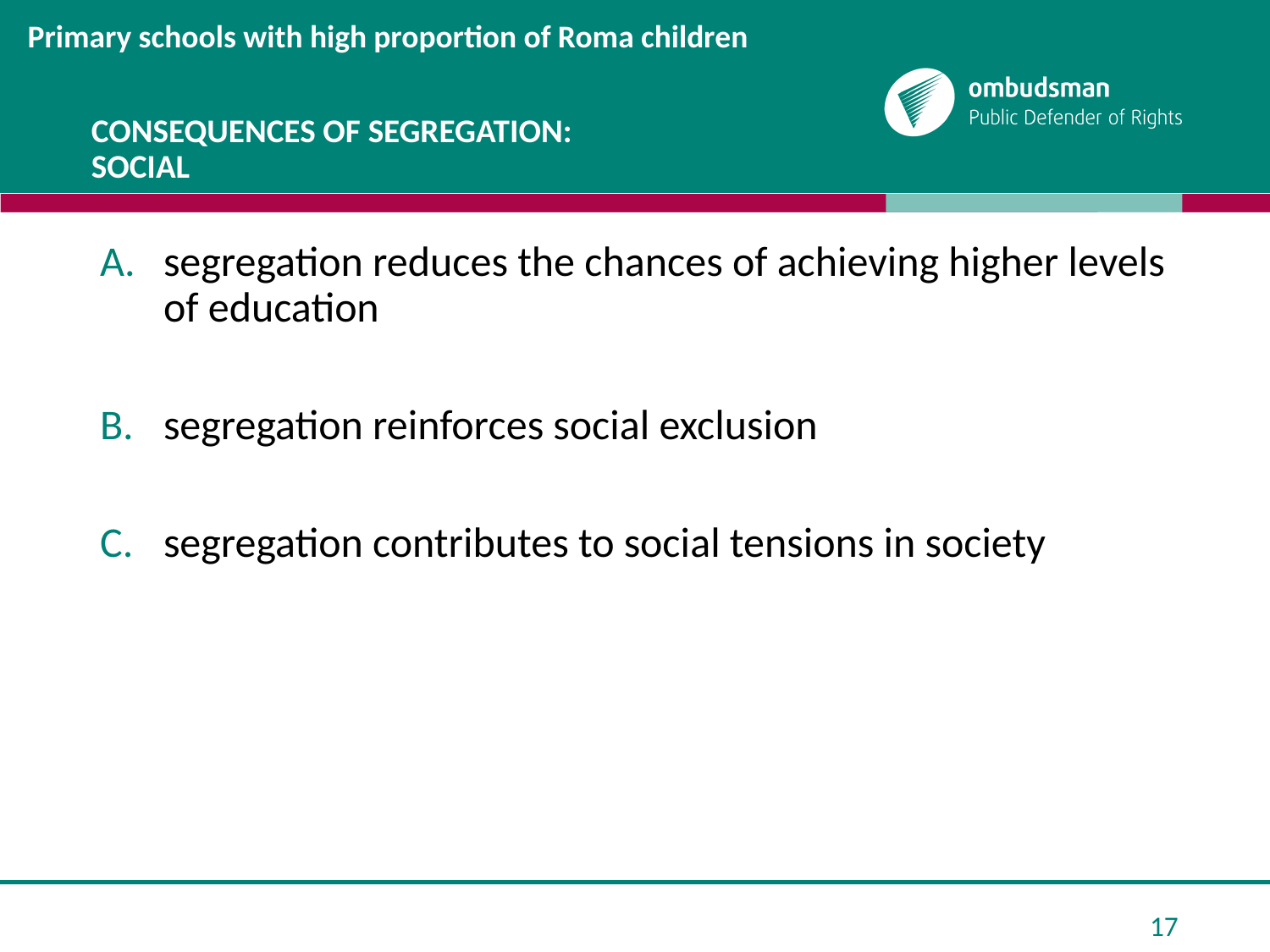

# Consequences of segregation: SOCIAL
Primary schools with high proportion of Roma children
segregation reduces the chances of achieving higher levels of education

segregation reinforces social exclusion

segregation contributes to social tensions in society

17